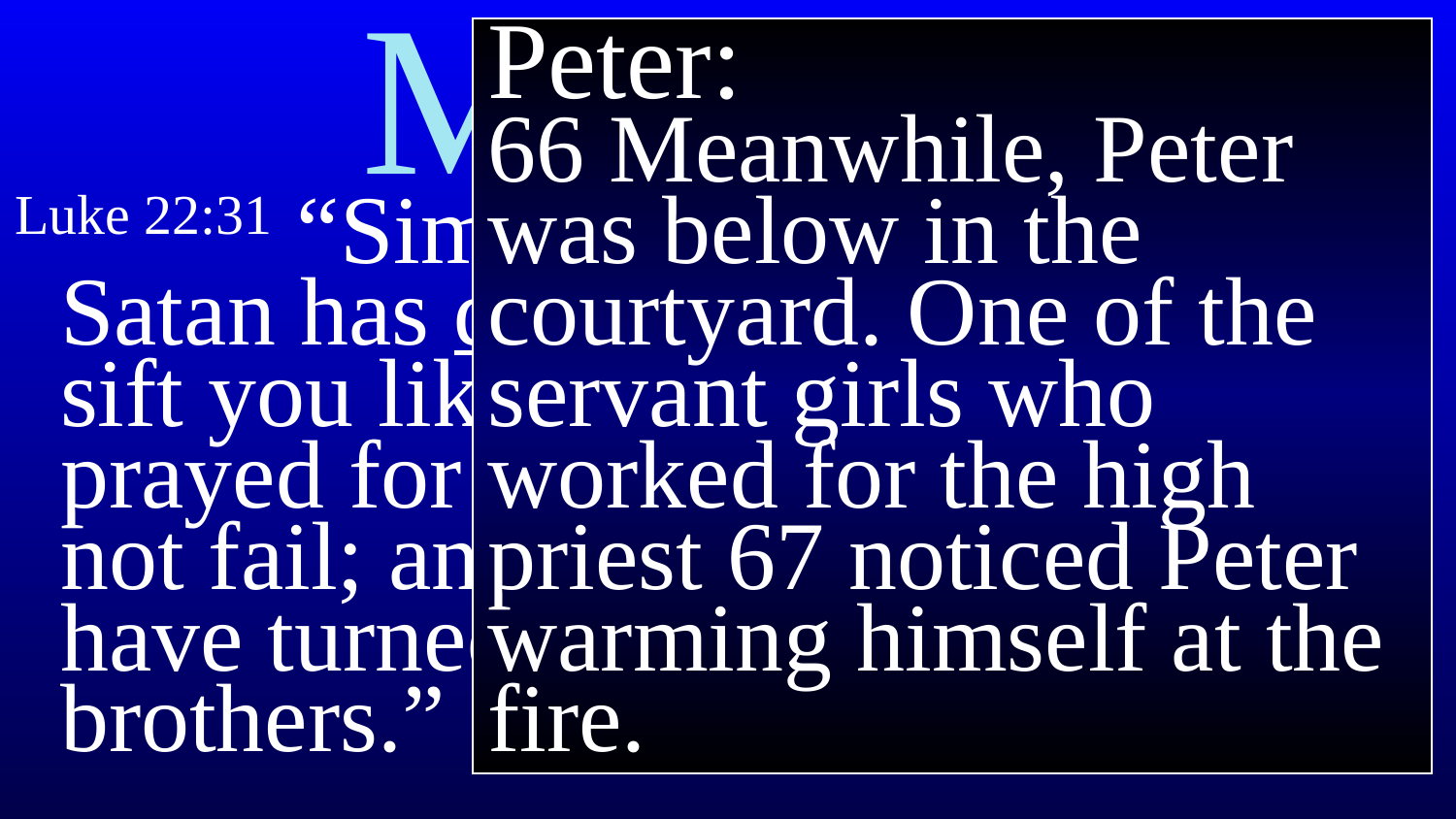

Peter:
66 Meanwhile, Peter was below in the courtyard. One of the servant girls who worked for the high priest 67 noticed Peter warming himself at the fire.
# Mark 14
Luke 22:31 “Simon, Simon, behold, Satan has demanded permission to sift you like wheat; 32 but I have prayed for you, that your faith may not fail; and you, when once you have turned again, strengthen your brothers.”